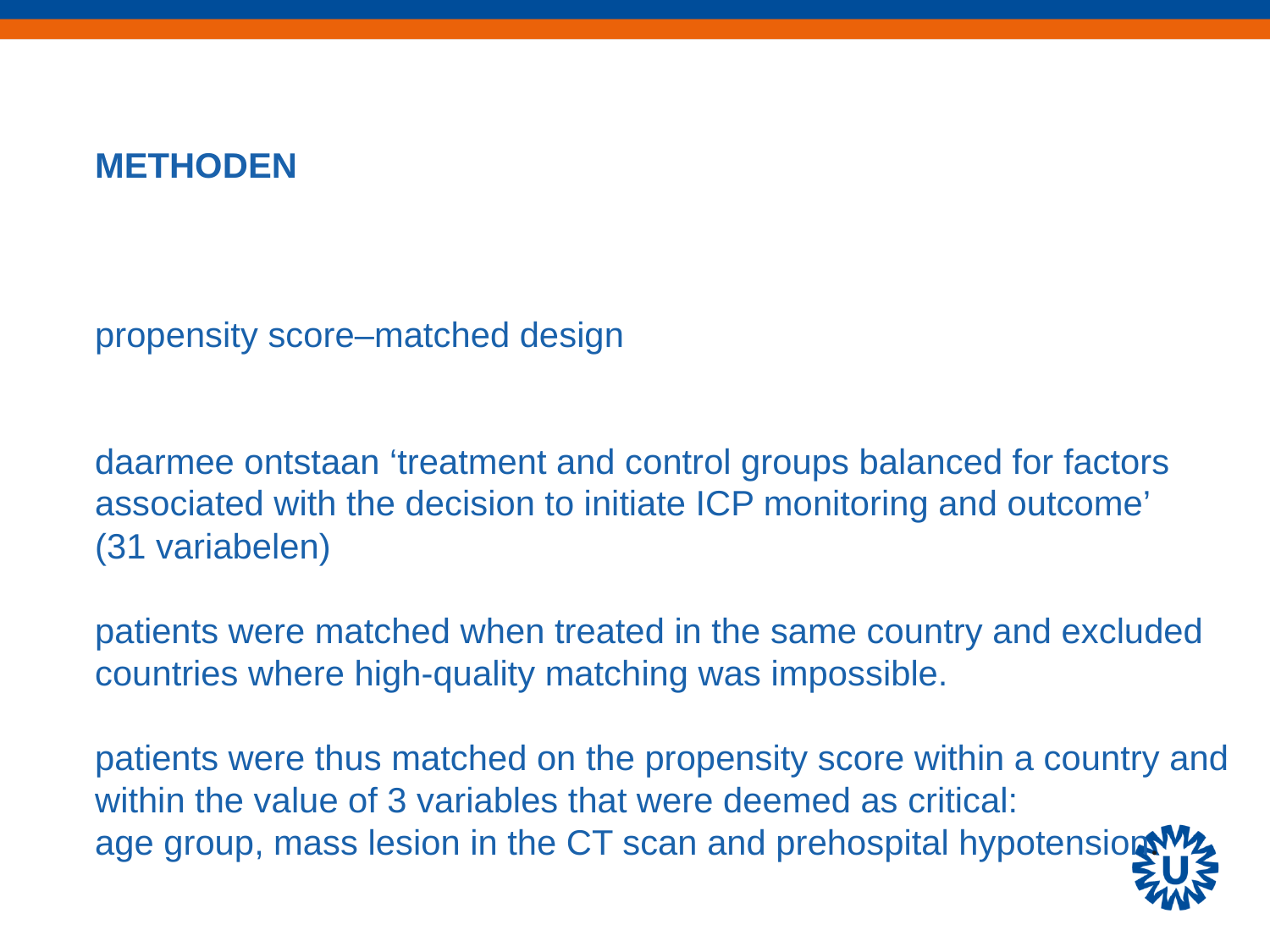

METHODEN

propensity score–matched design

daarmee ontstaan ‘treatment and control groups balanced for factors
associated with the decision to initiate ICP monitoring and outcome’
(31 variabelen)

patients were matched when treated in the same country and excluded
countries where high-quality matching was impossible.

patients were thus matched on the propensity score within a country and
within the value of 3 variables that were deemed as critical:
age group, mass lesion in the CT scan and prehospital hypotension.